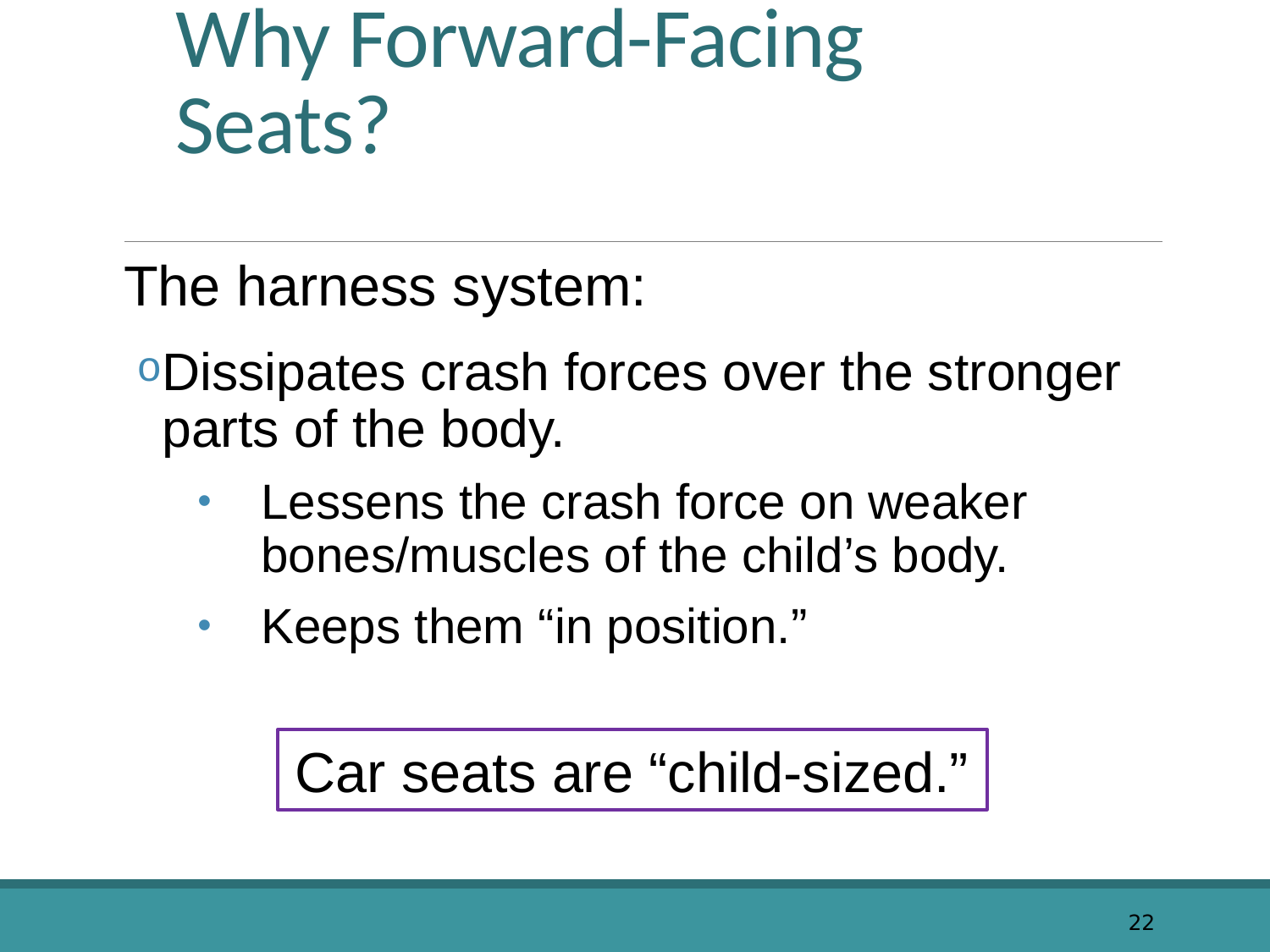

# Why Forward-Facing Seats?

The harness system:
Dissipates crash forces over the stronger parts of the body.
Lessens the crash force on weaker bones/muscles of the child’s body.
Keeps them “in position.”

Car seats are “child-sized.”
22